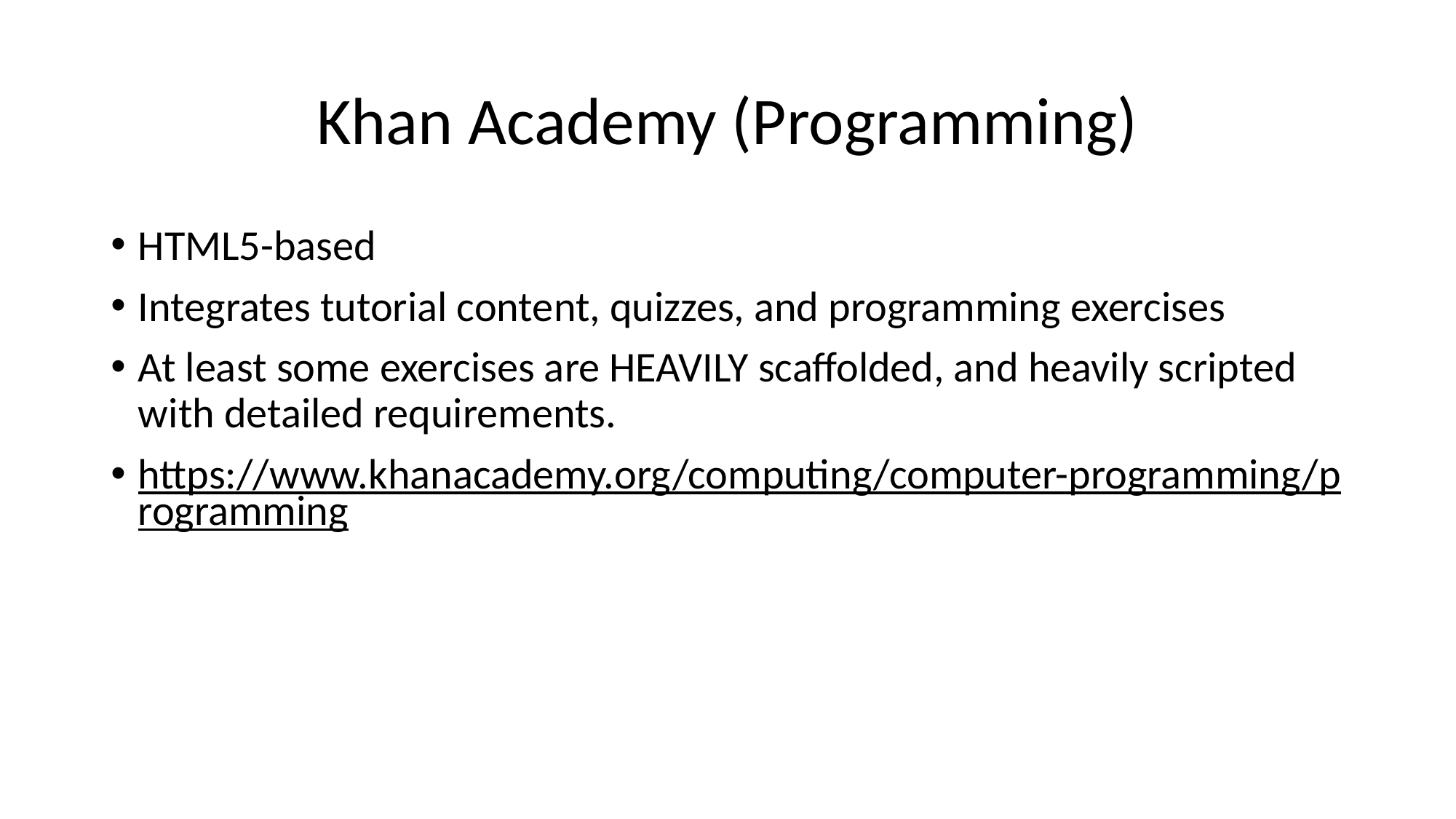

# Khan Academy (Programming)
HTML5-based
Integrates tutorial content, quizzes, and programming exercises
At least some exercises are HEAVILY scaffolded, and heavily scripted with detailed requirements.
https://www.khanacademy.org/computing/computer-programming/programming